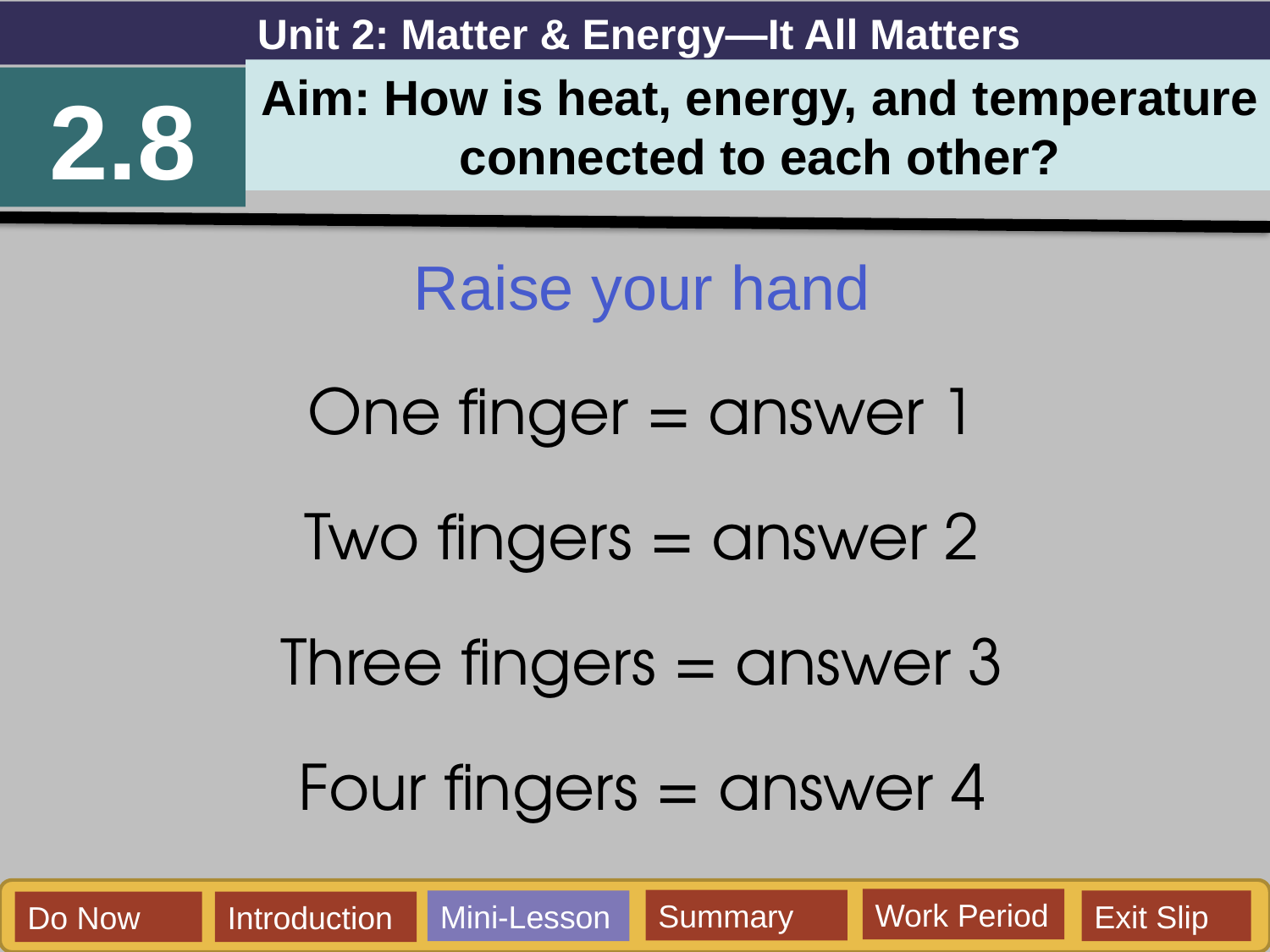

Unit 2: Matter & Energy—It All Matters
Aim: How is heat, energy, and temperature connected to each other?
2.8
Raise your hand
One finger = answer 1
Two fingers = answer 2
Three fingers = answer 3
Four fingers = answer 4

Work Period
Summary
Mini-Lesson
Exit Slip
Do Now
Introduction